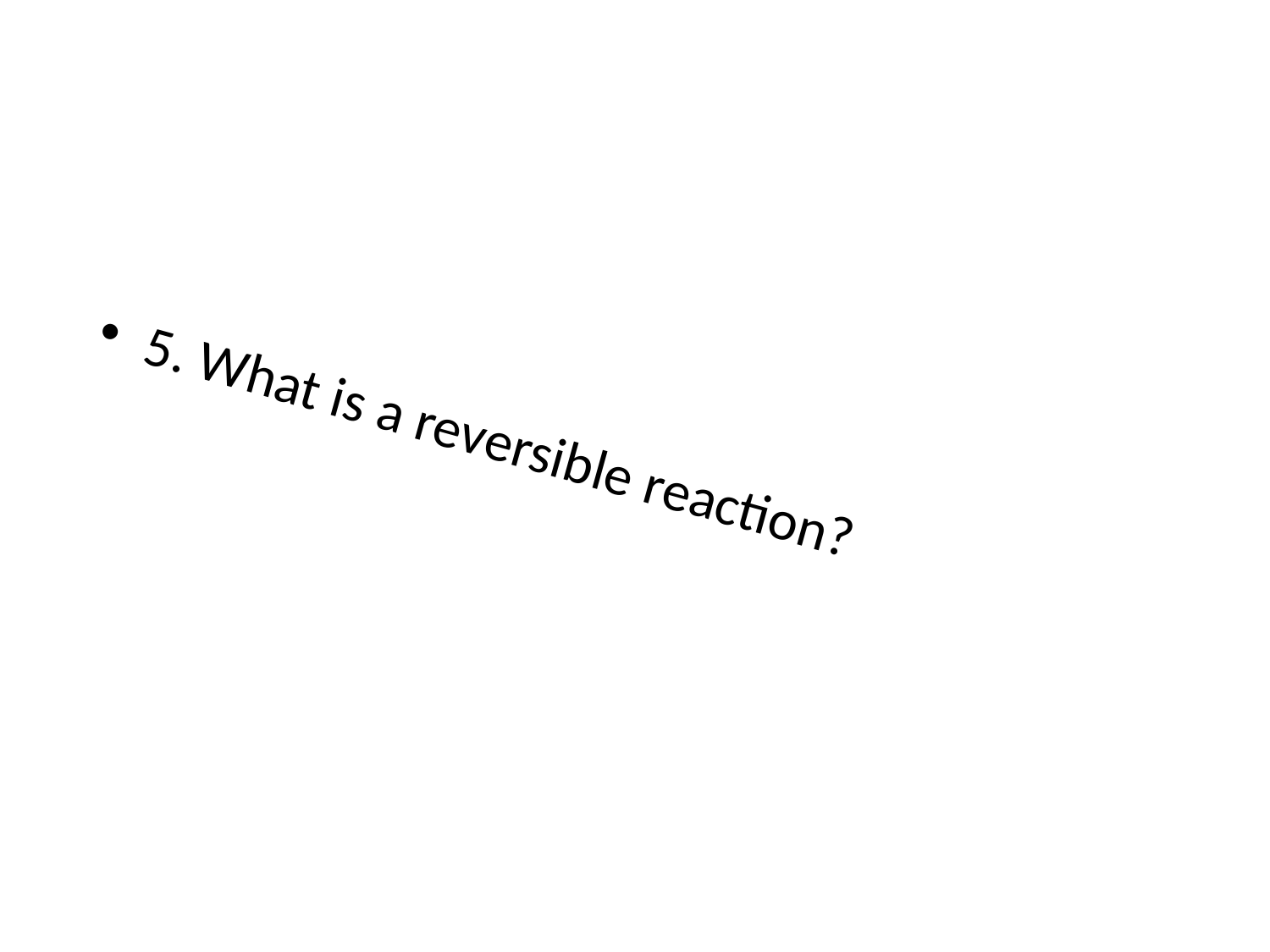

#
5. What is a reversible reaction?